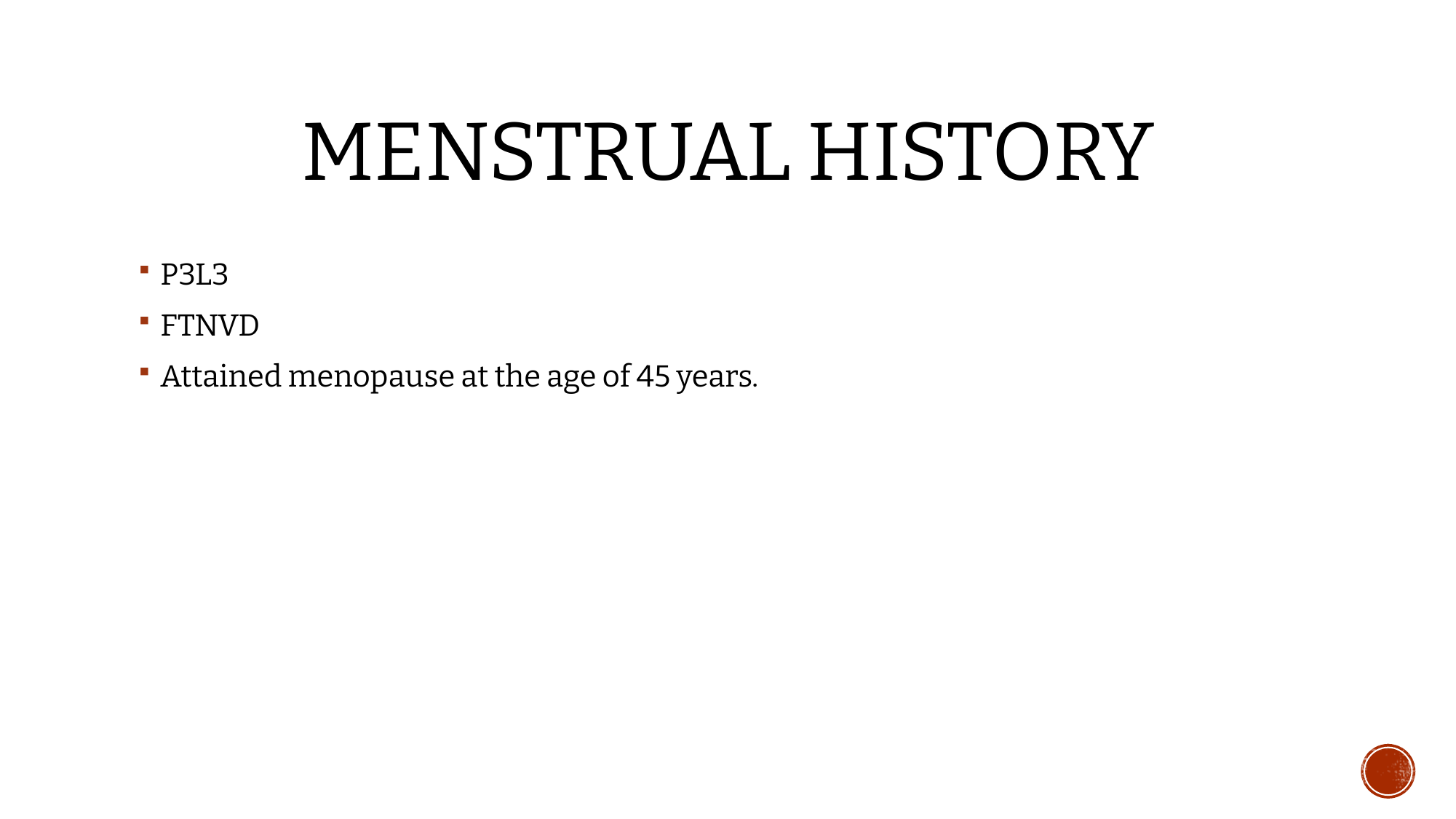

# Menstrual History
P3L3
FTNVD
Attained menopause at the age of 45 years.